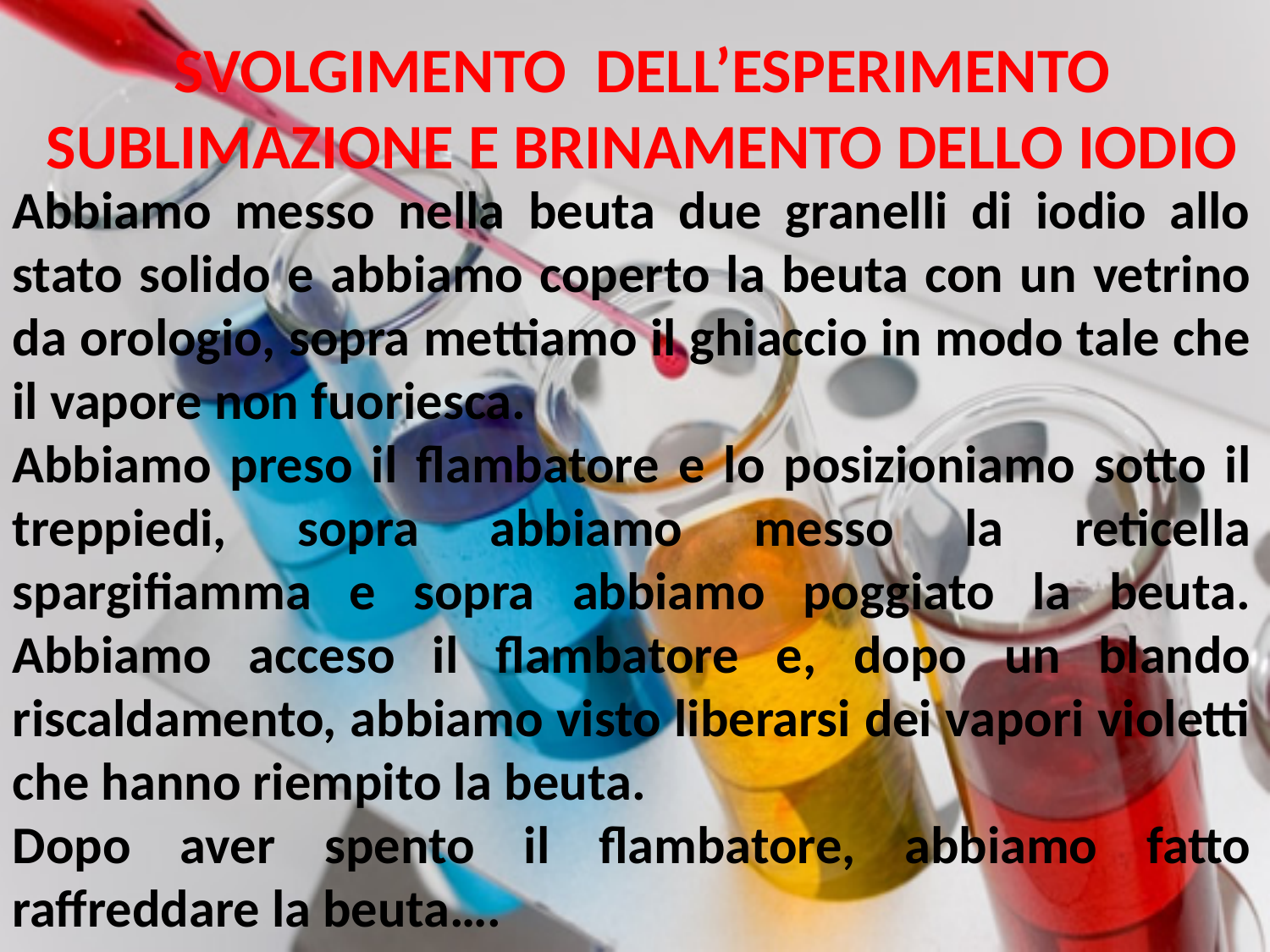

SVOLGIMENTO  DELL’ESPERIMENTO
SUBLIMAZIONE E BRINAMENTO DELLO IODIO
Abbiamo messo nella beuta due granelli di iodio allo stato solido e abbiamo coperto la beuta con un vetrino da orologio, sopra mettiamo il ghiaccio in modo tale che il vapore non fuoriesca.
Abbiamo preso il flambatore e lo posizioniamo sotto il treppiedi, sopra abbiamo messo la reticella spargifiamma e sopra abbiamo poggiato la beuta. Abbiamo acceso il flambatore e, dopo un blando riscaldamento, abbiamo visto liberarsi dei vapori violetti che hanno riempito la beuta.
Dopo aver spento il flambatore, abbiamo fatto raffreddare la beuta….